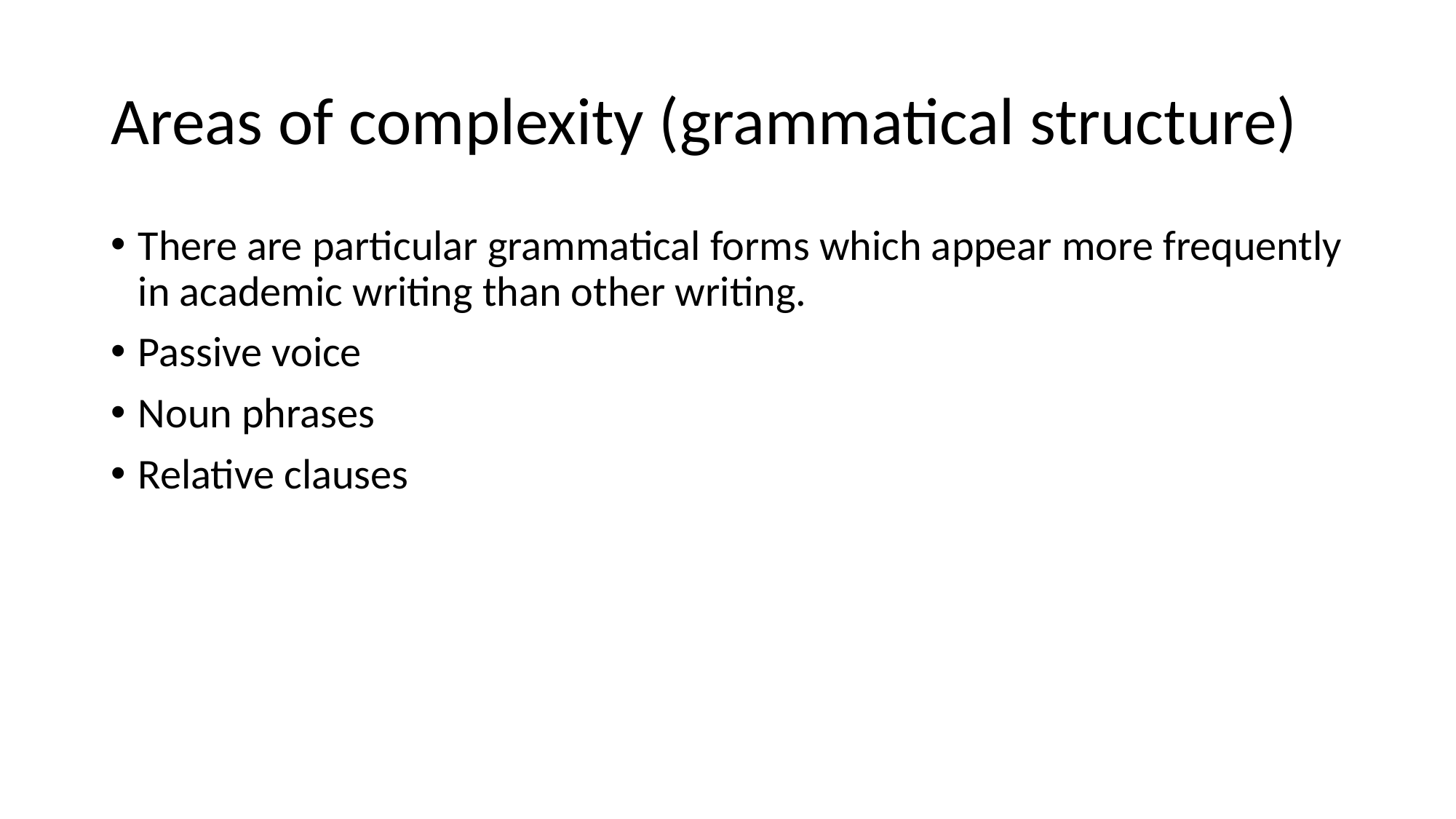

# Areas of complexity (grammatical structure)
There are particular grammatical forms which appear more frequently in academic writing than other writing.
Passive voice
Noun phrases
Relative clauses